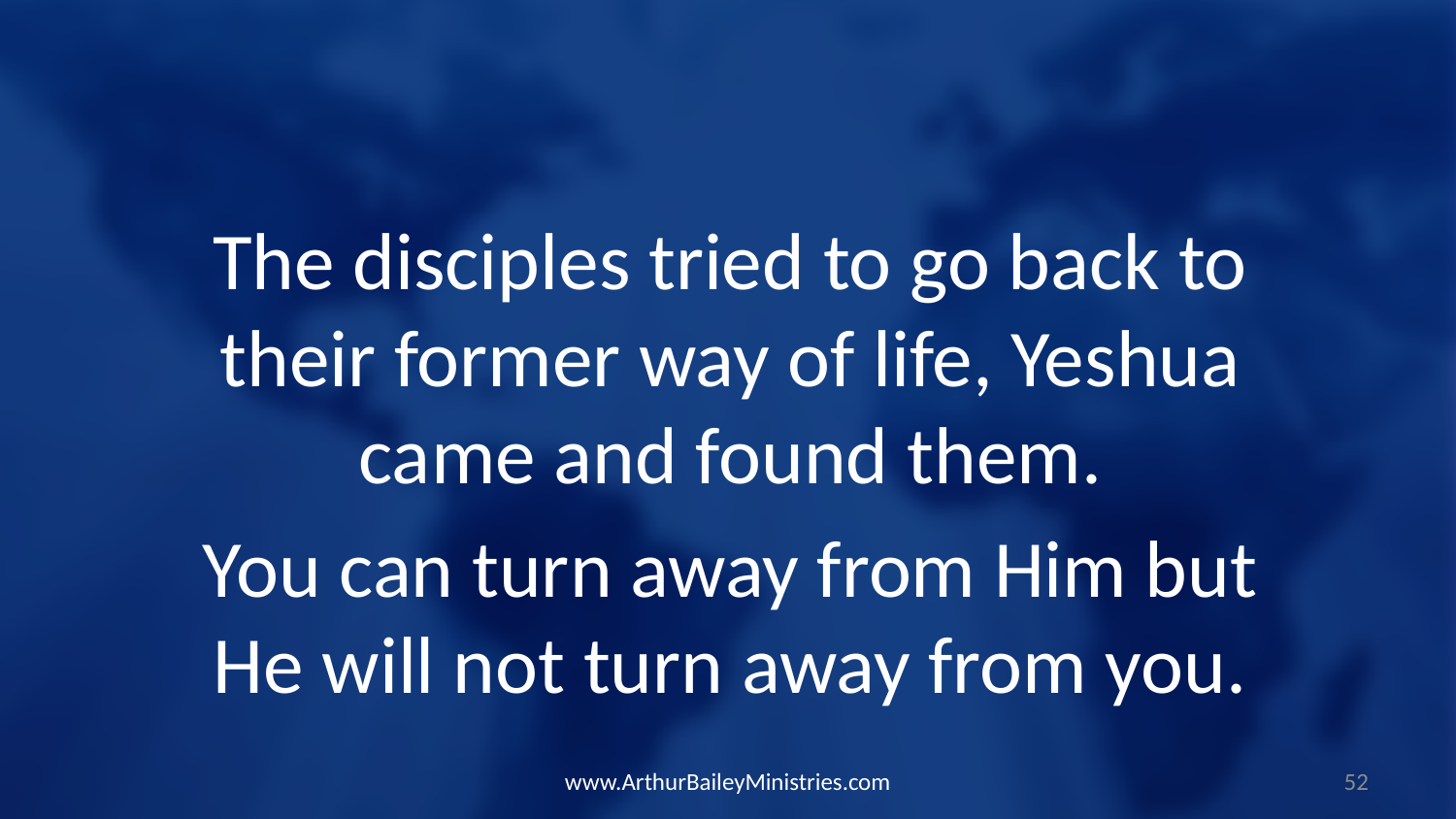

The disciples tried to go back to their former way of life, Yeshua came and found them.
You can turn away from Him but He will not turn away from you.
www.ArthurBaileyMinistries.com
52